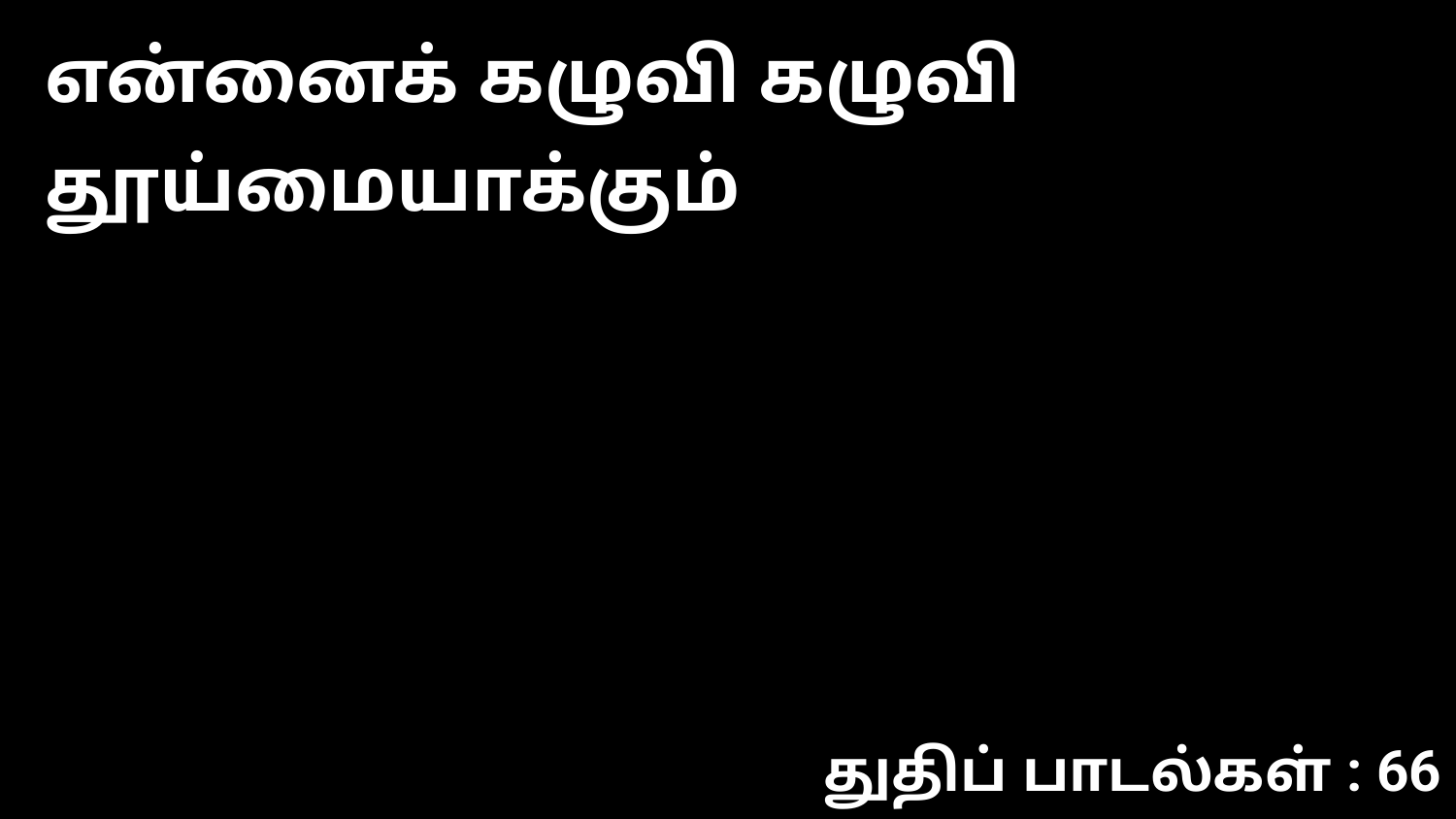

என்னைக் கழுவி கழுவி தூய்மையாக்கும்
துதிப் பாடல்கள் : 66